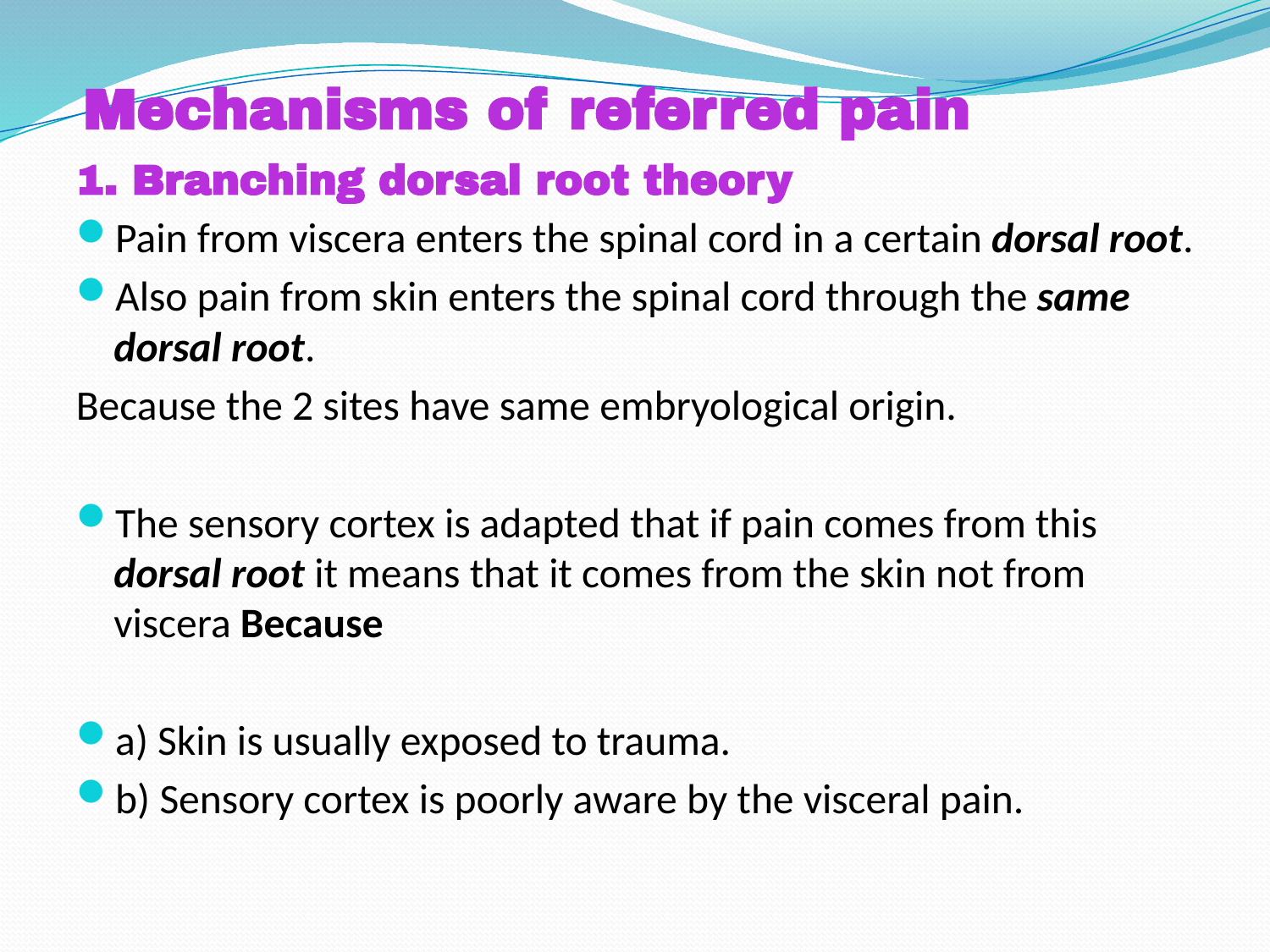

# Mechanisms of referred pain
1. Branching dorsal root theory
Pain from viscera enters the spinal cord in a certain dorsal root.
Also pain from skin enters the spinal cord through the same dorsal root.
Because the 2 sites have same embryological origin.

The sensory cortex is adapted that if pain comes from this dorsal root it means that it comes from the skin not from viscera Because

a) Skin is usually exposed to trauma.
b) Sensory cortex is poorly aware by the visceral pain.